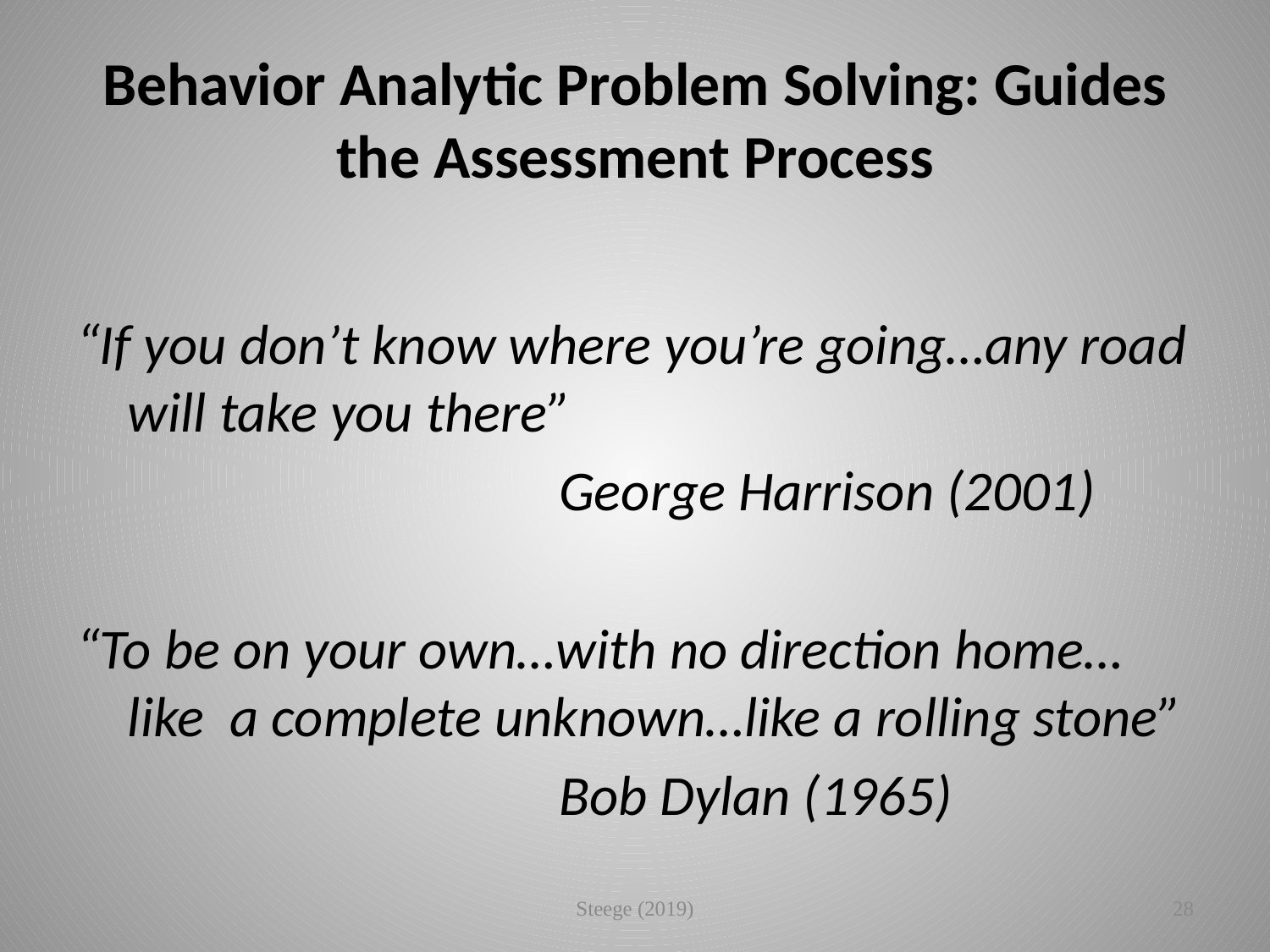

# Behavior Analytic Problem Solving: Guides the Assessment Process

“If you don’t know where you’re going…any road will take you there”
                                      George Harrison (2001)

“To be on your own…with no direction home…like  a complete unknown…like a rolling stone”
                                      Bob Dylan (1965)

Steege (2019)
28